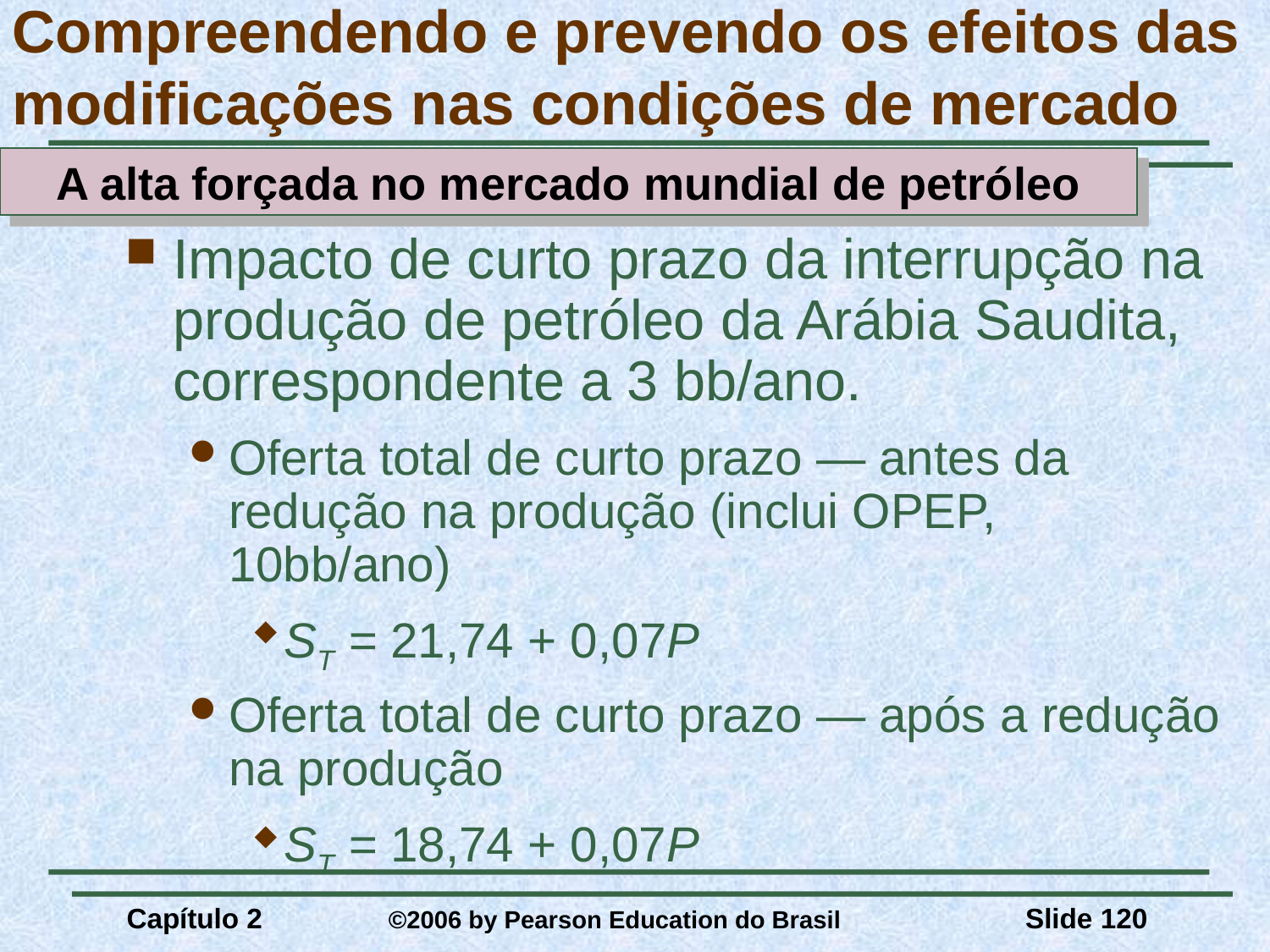

# Compreendendo e prevendo os efeitos das modificações nas condições de mercado
A alta forçada no mercado mundial de petróleo
Impacto de curto prazo da interrupção na produção de petróleo da Arábia Saudita, correspondente a 3 bb/ano.
Oferta total de curto prazo — antes da redução na produção (inclui OPEP, 10bb/ano)
ST = 21,74 + 0,07P
Oferta total de curto prazo — após a redução na produção
ST = 18,74 + 0,07P

Capítulo 2	 ©2006 by Pearson Education do Brasil
Slide 120